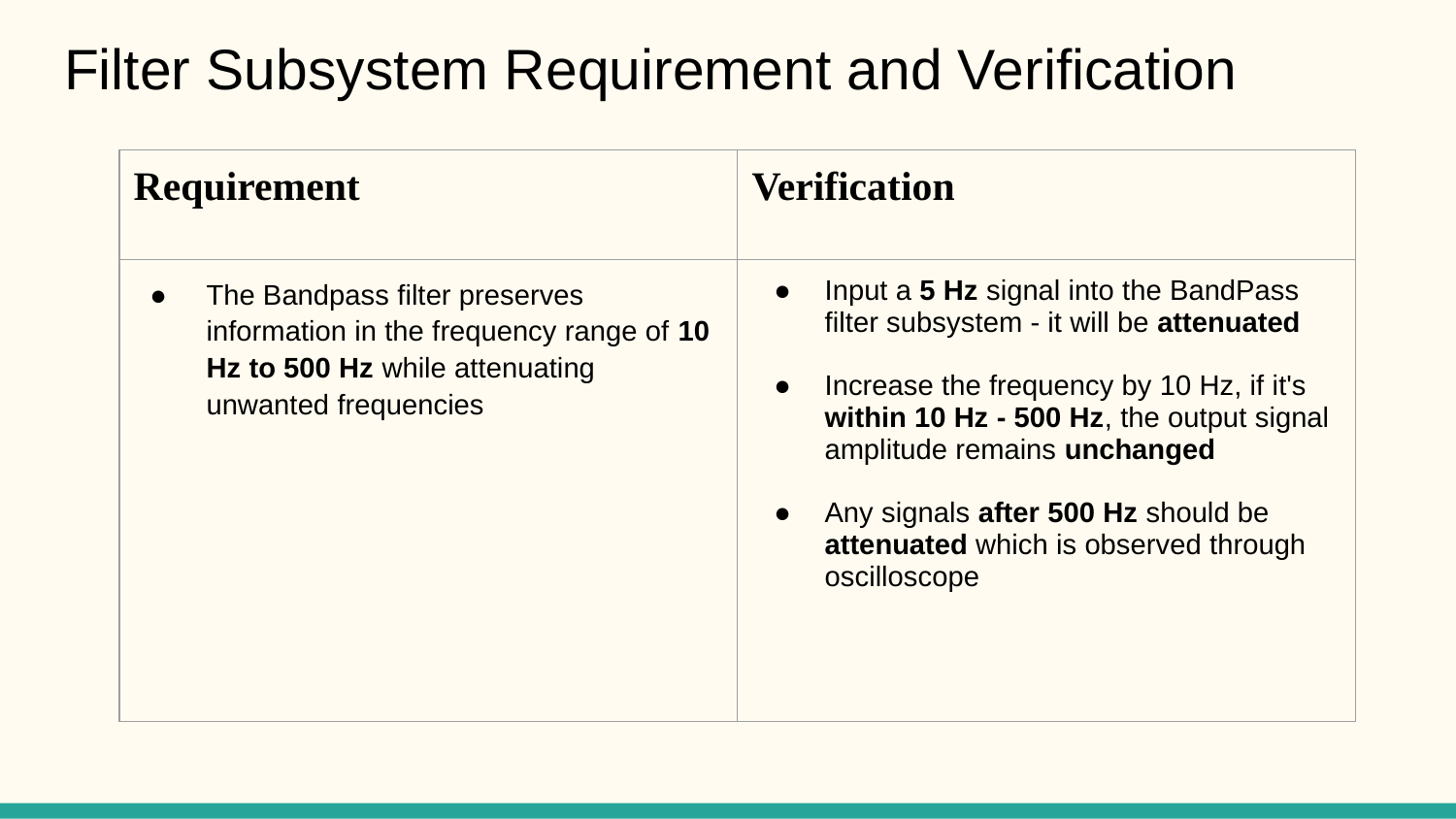

# Filter Subsystem Requirement and Verification
| Requirement | Verification |
| --- | --- |
| The Bandpass filter preserves information in the frequency range of 10 Hz to 500 Hz while attenuating unwanted frequencies | Input a 5 Hz signal into the BandPass filter subsystem - it will be attenuated Increase the frequency by 10 Hz, if it's within 10 Hz - 500 Hz, the output signal amplitude remains unchanged Any signals after 500 Hz should be attenuated which is observed through oscilloscope |